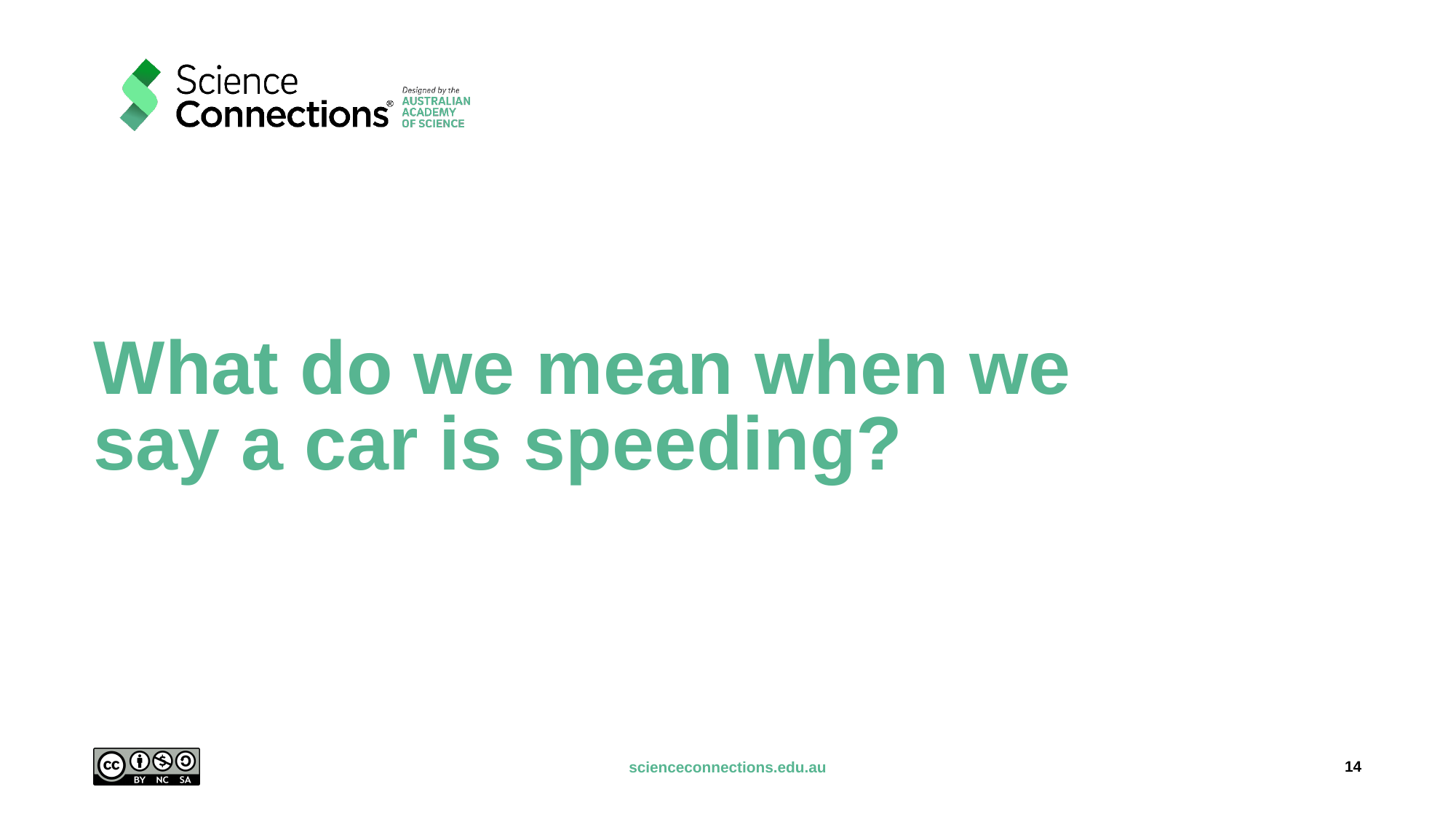

# What do we mean when we say a car is speeding?
14
scienceconnections.edu.au